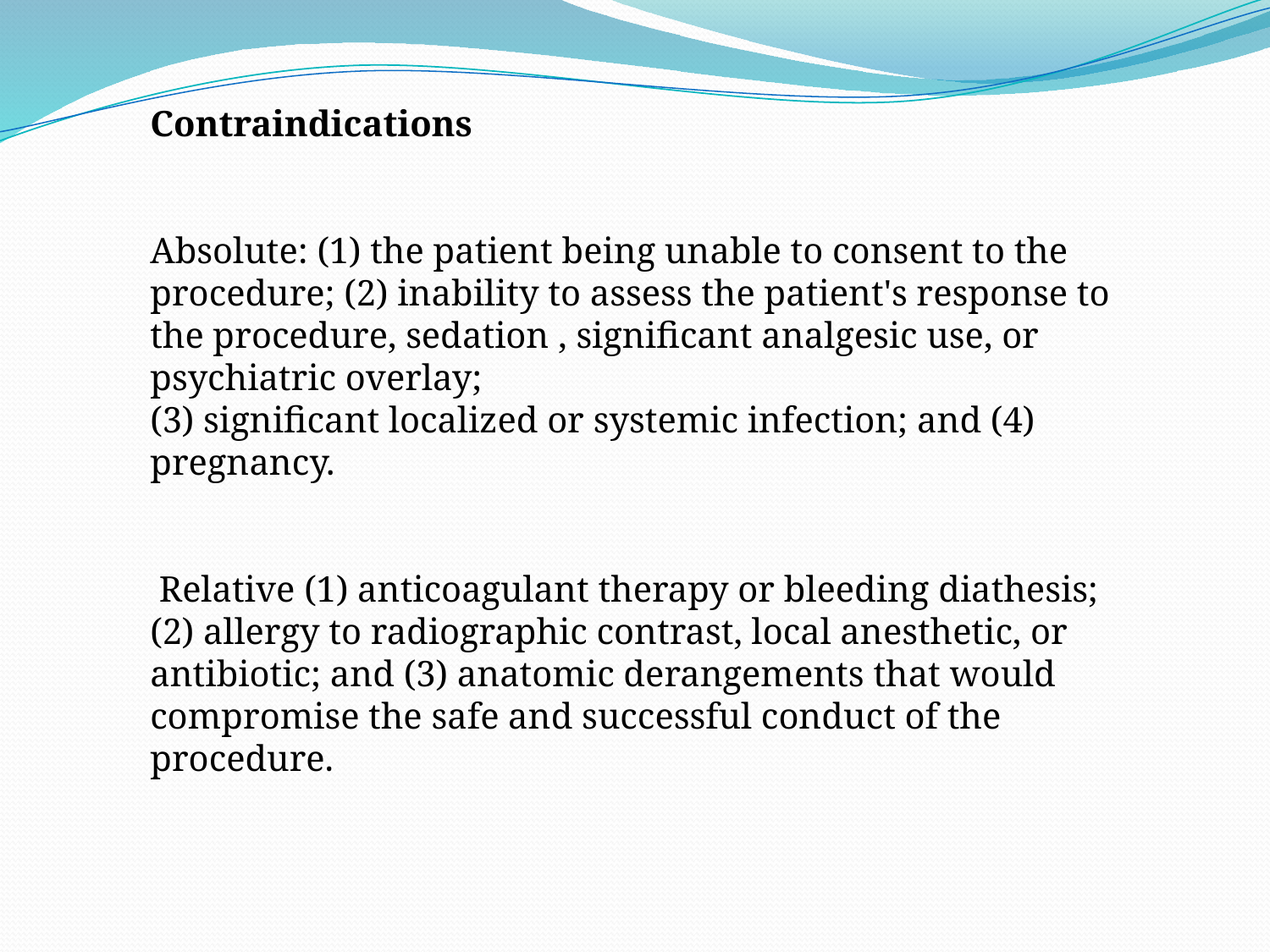

Contraindications

Absolute: (1) the patient being unable to consent to the procedure; (2) inability to assess the patient's response to the procedure, sedation , significant analgesic use, or psychiatric overlay;
(3) significant localized or systemic infection; and (4) pregnancy.

 Relative (1) anticoagulant therapy or bleeding diathesis; (2) allergy to radiographic contrast, local anesthetic, or antibiotic; and (3) anatomic derangements that would compromise the safe and successful conduct of the procedure.